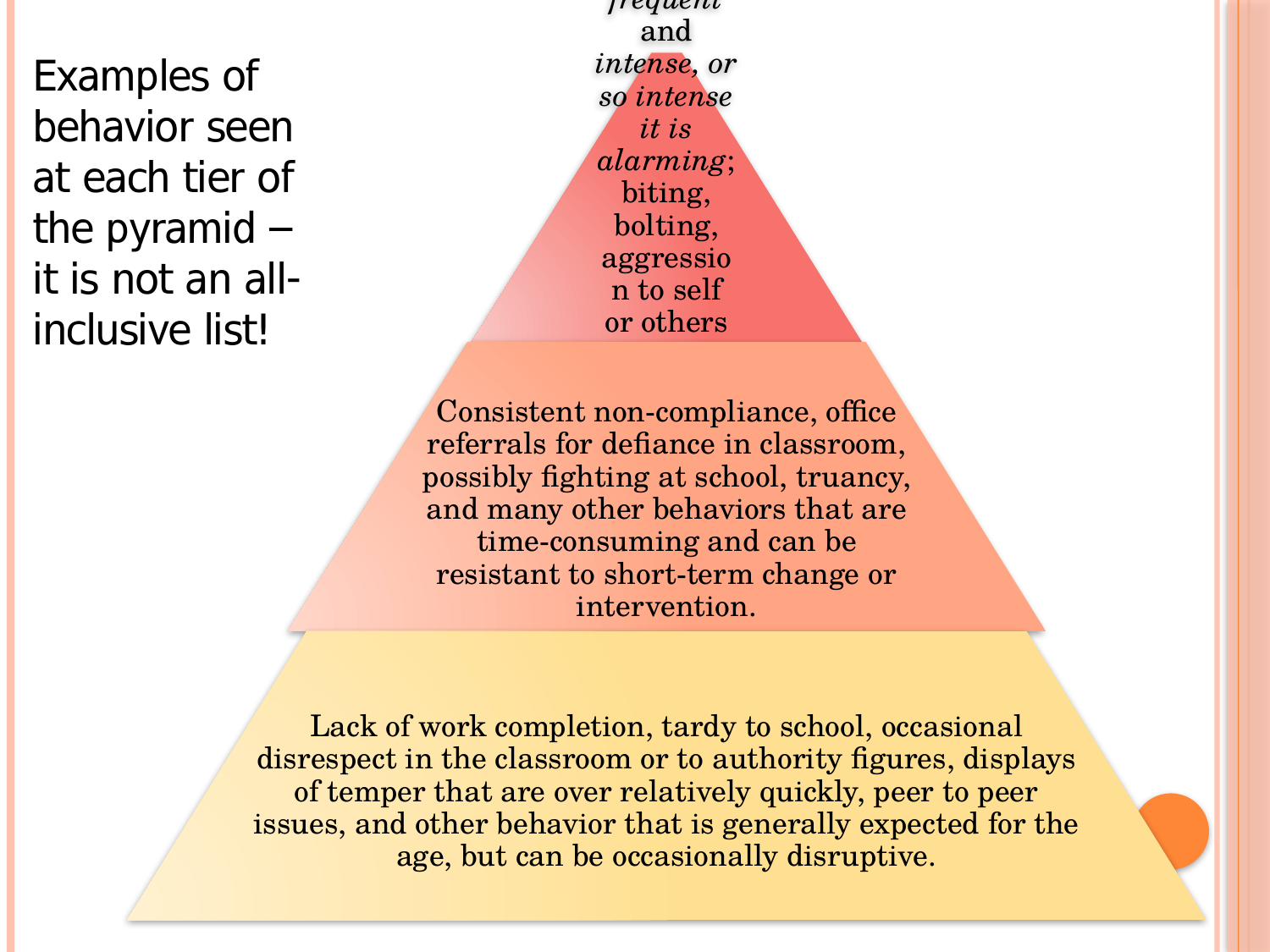

Examples of behavior seen at each tier of the pyramid – it is not an all-inclusive list!
Unsafe behavior that is both frequent and intense, or so intense it is alarming; biting, bolting, aggression to self or others with intent to harm or maim, extreme truancy, safe schools violation
Consistent non-compliance, office referrals for defiance in classroom, possibly fighting at school, truancy, and many other behaviors that are time-consuming and can be resistant to short-term change or intervention.
Lack of work completion, tardy to school, occasional disrespect in the classroom or to authority figures, displays of temper that are over relatively quickly, peer to peer issues, and other behavior that is generally expected for the age, but can be occasionally disruptive.